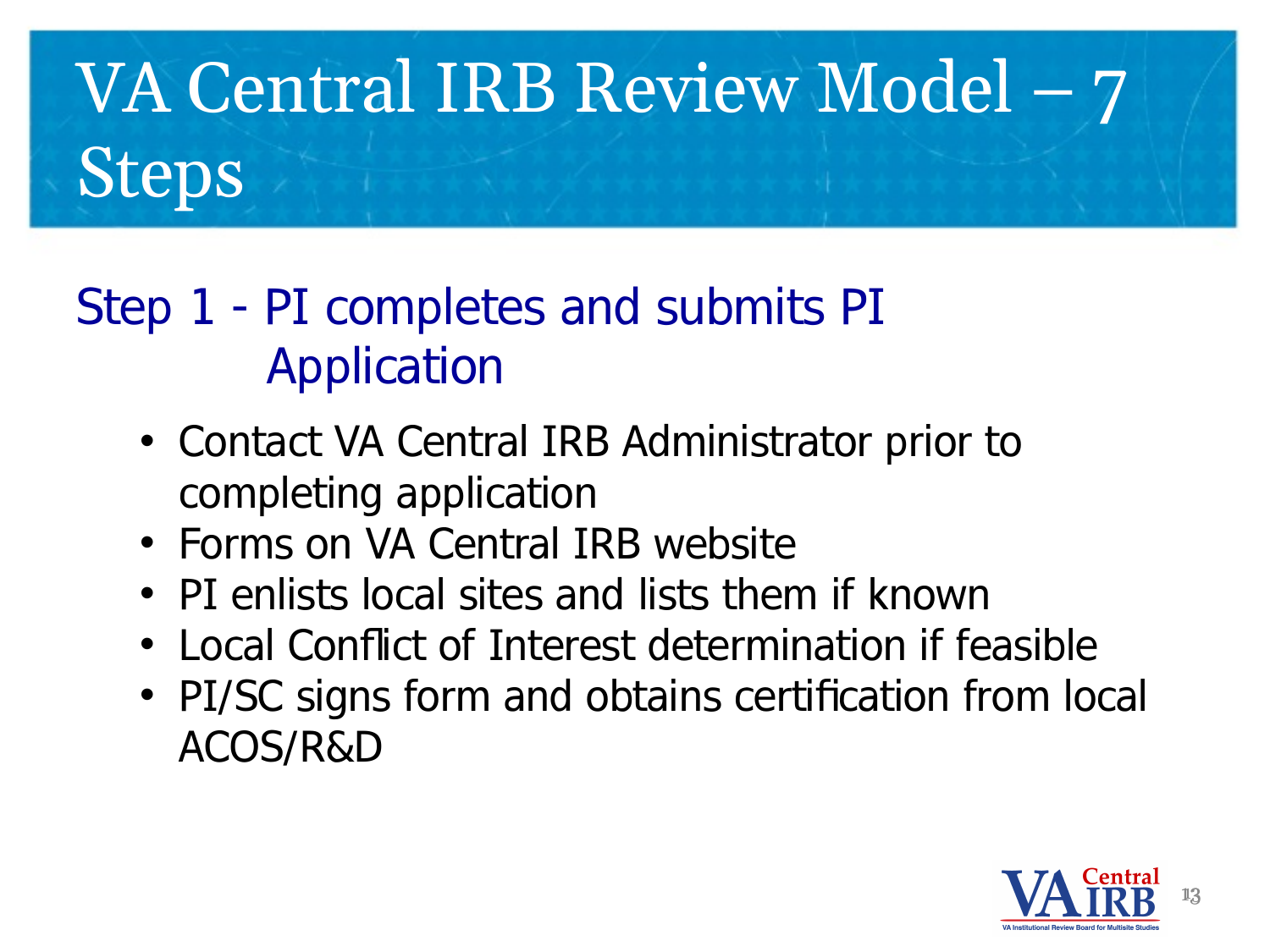

# VA Central IRB Review Model – 7 Steps
Step 1 - PI completes and submits PI     Application
Contact VA Central IRB Administrator prior to completing application
Forms on VA Central IRB website
PI enlists local sites and lists them if known
Local Conflict of Interest determination if feasible
PI/SC signs form and obtains certification from local ACOS/R&D